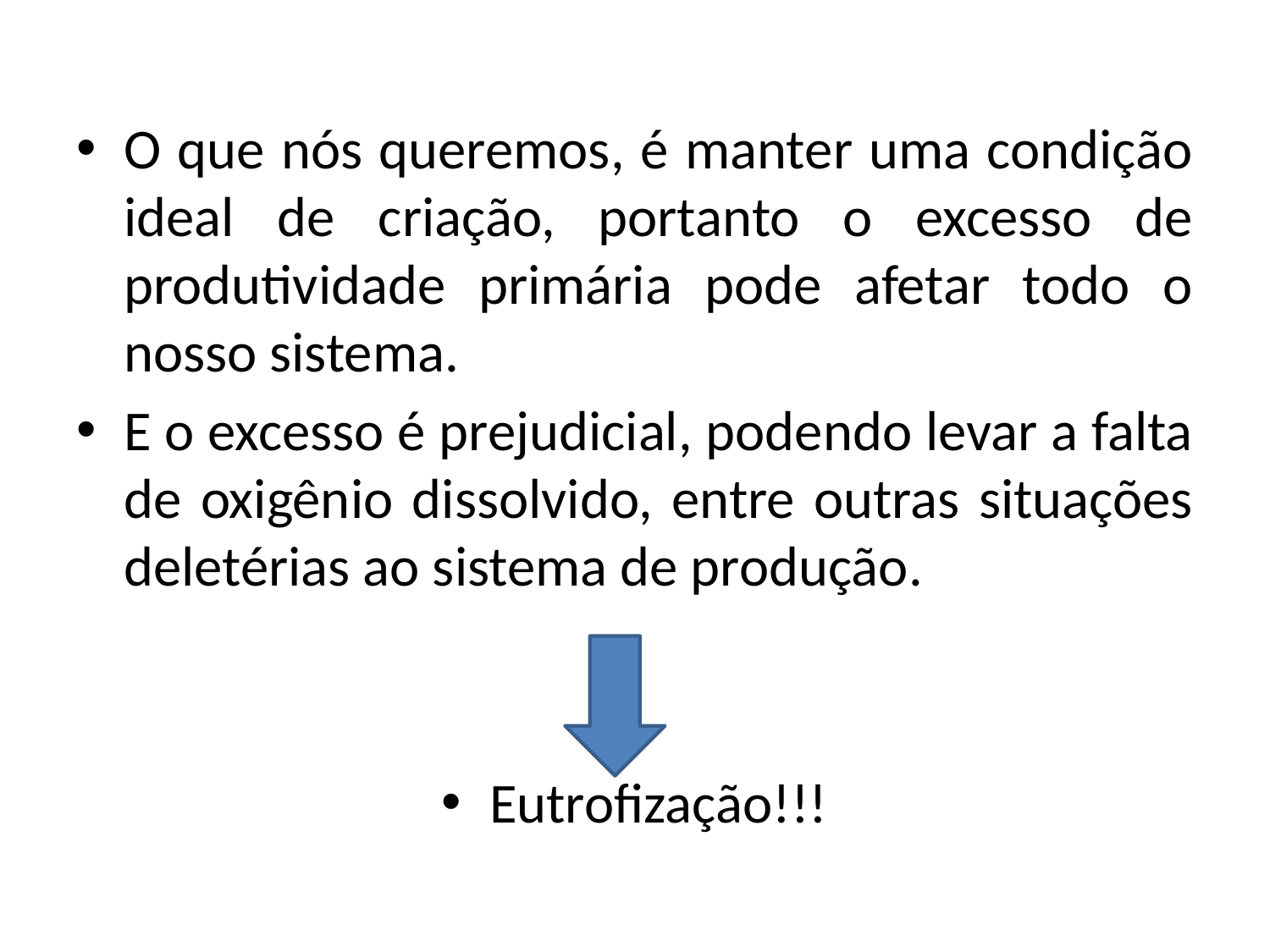

O que nós queremos, é manter uma condição ideal de criação, portanto o excesso de produtividade primária pode afetar todo o nosso sistema.
E o excesso é prejudicial, podendo levar a falta de oxigênio dissolvido, entre outras situações deletérias ao sistema de produção.

Eutrofização!!!